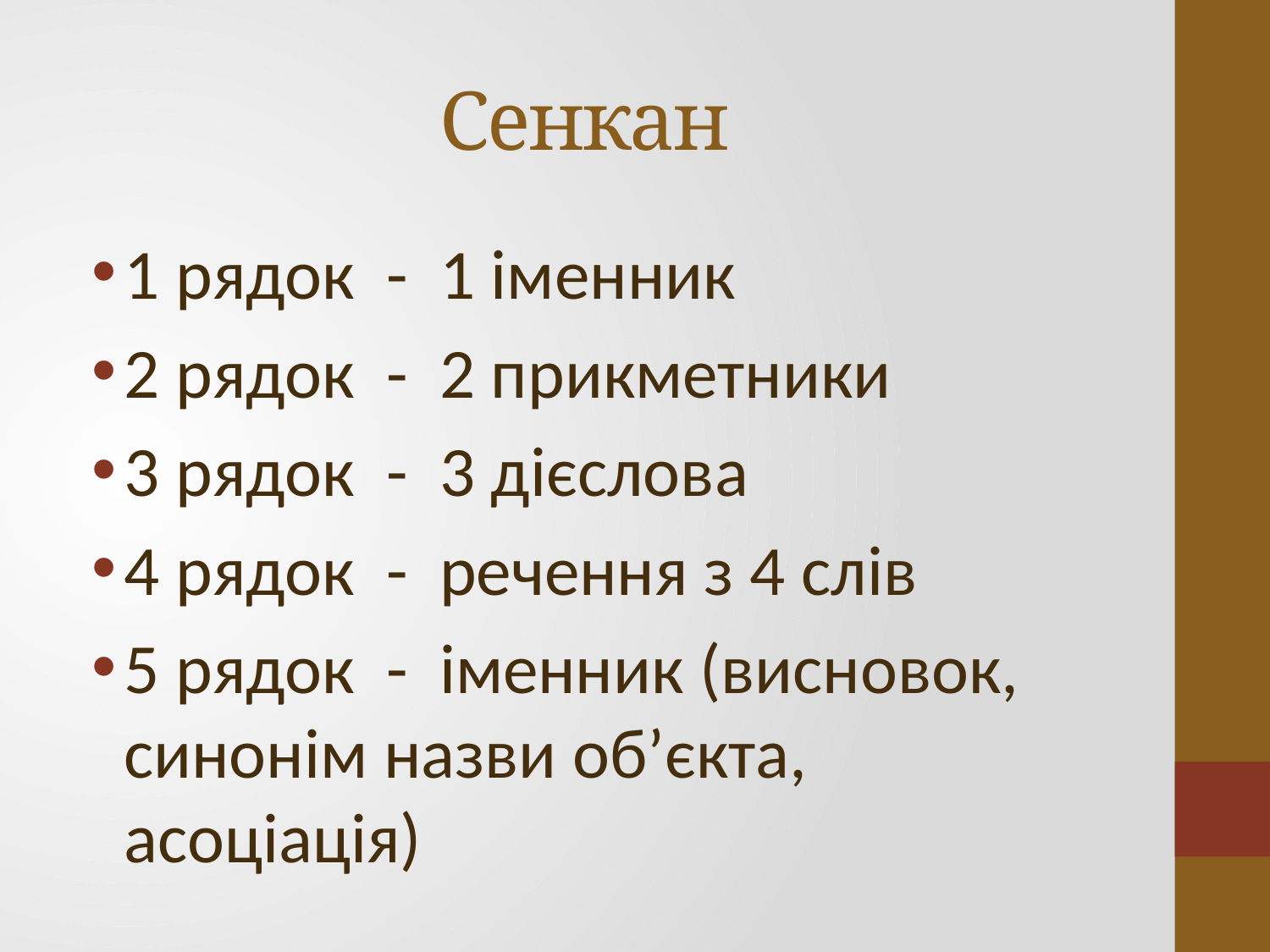

# Сенкан
1 рядок  -  1 іменник
2 рядок  -  2 прикметники
3 рядок  -  3 дієслова
4 рядок  -  речення з 4 слів
5 рядок  -  іменник (висновок, синонім назви об’єкта, асоціація)